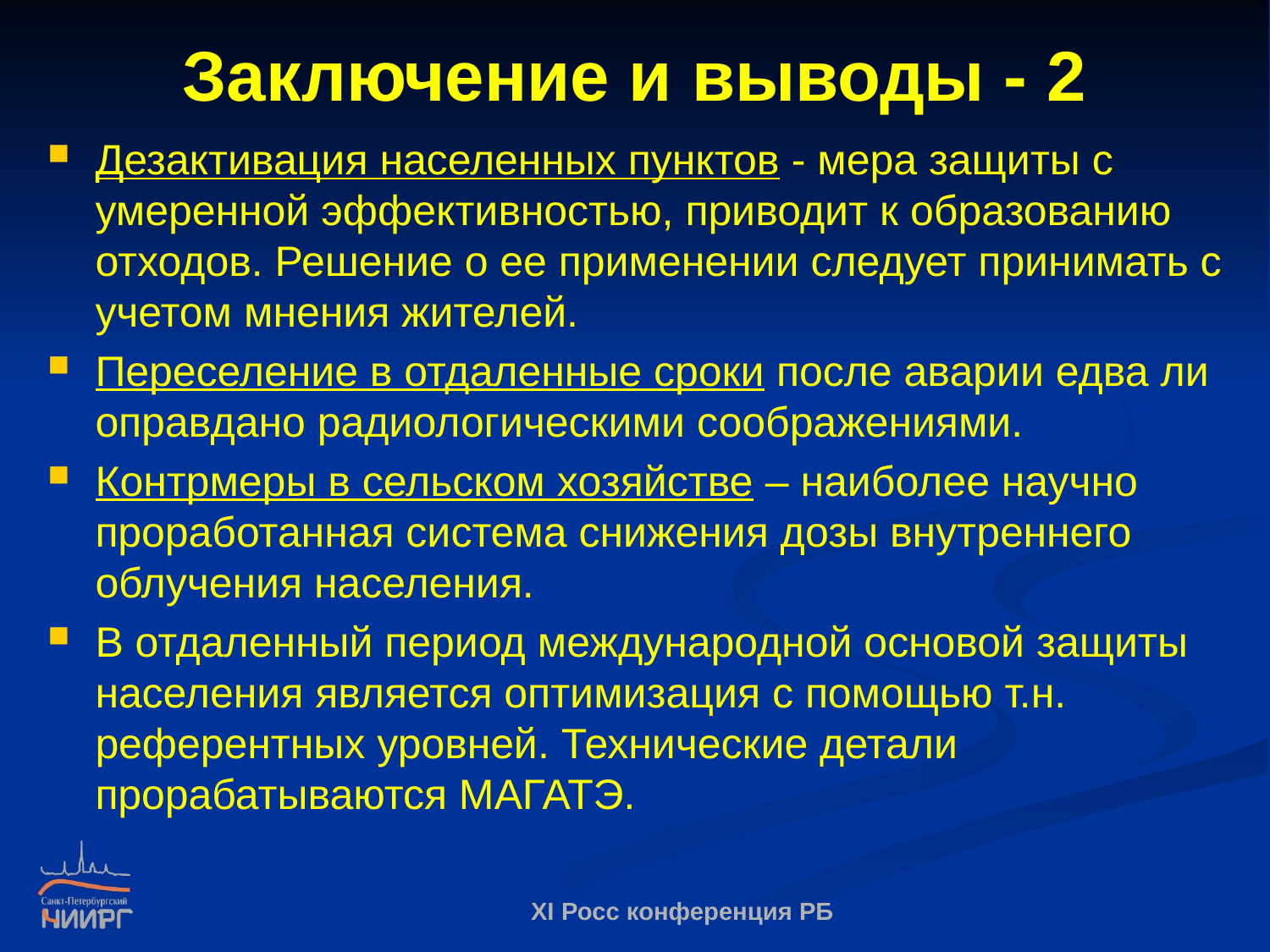

# Заключение и выводы - 2
Дезактивация населенных пунктов - мера защиты с умеренной эффективностью, приводит к образованию отходов. Решение о ее применении следует принимать с учетом мнения жителей.
Переселение в отдаленные сроки после аварии едва ли оправдано радиологическими соображениями.
Контрмеры в сельском хозяйстве – наиболее научно проработанная система снижения дозы внутреннего облучения населения.
В отдаленный период международной основой защиты населения является оптимизация с помощью т.н. референтных уровней. Технические детали прорабатываются МАГАТЭ.

XI Росс конференция РБ